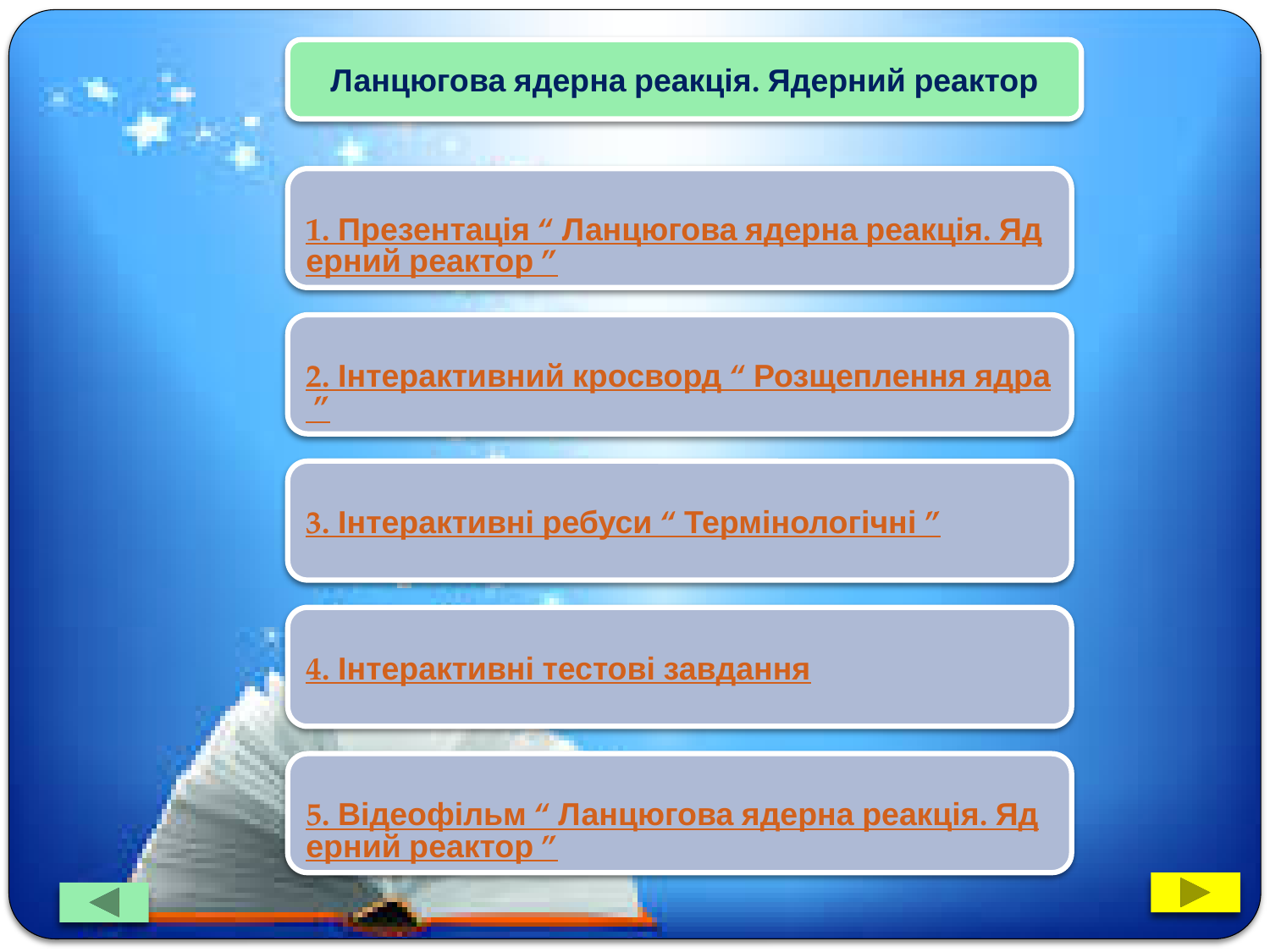

Ланцюгова ядерна реакція. Ядерний реактор
1. Презентація “ Ланцюгова ядерна реакція. Ядерний реактор ”
2. Інтерактивний кросворд “ Розщеплення ядра ”
3. Інтерактивні ребуси “ Термінологічні ”
4. Інтерактивні тестові завдання
5. Відеофільм “ Ланцюгова ядерна реакція. Ядерний реактор ”